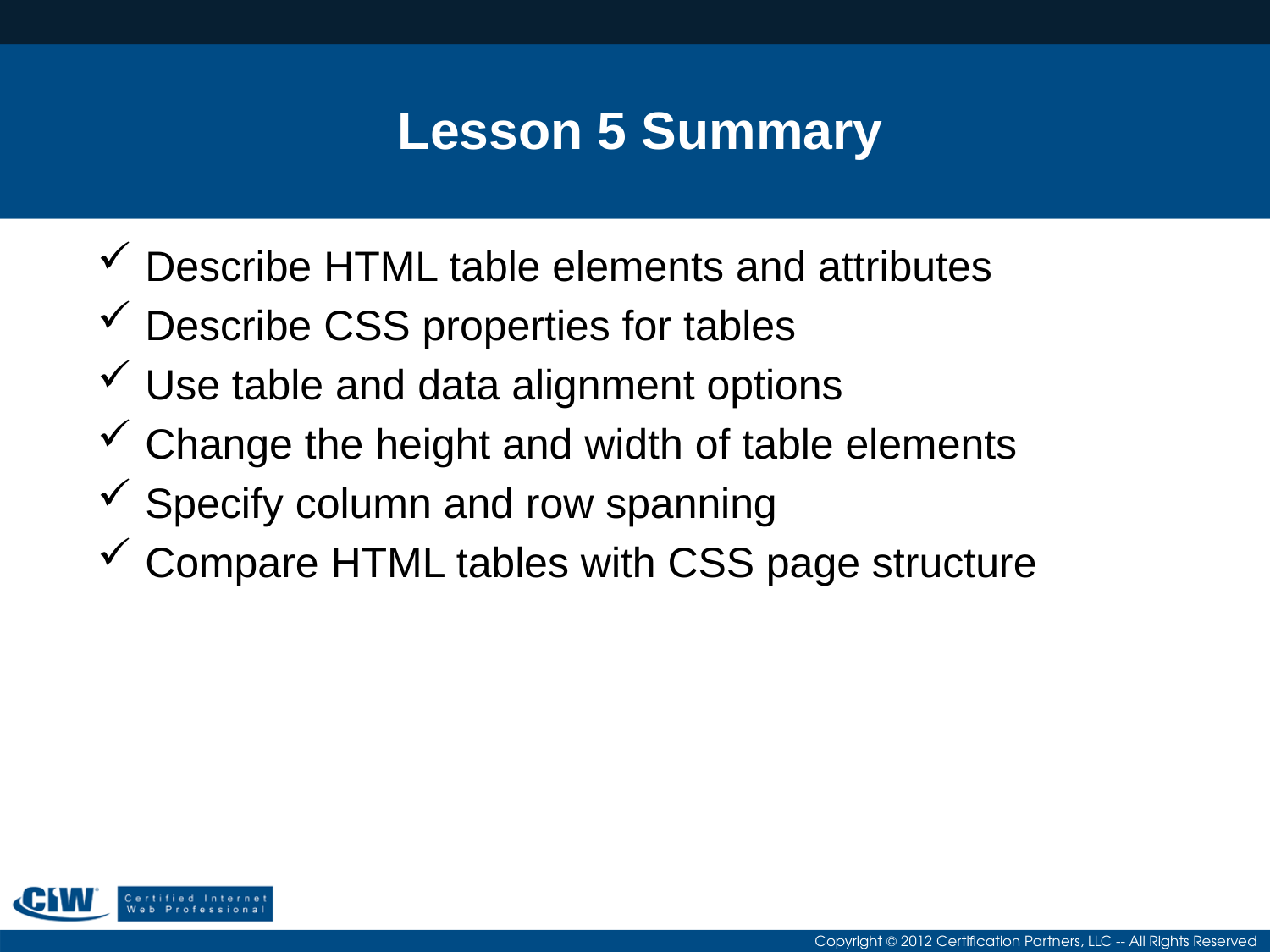

# Lesson 5 Summary
Describe HTML table elements and attributes
Describe CSS properties for tables
Use table and data alignment options
Change the height and width of table elements
Specify column and row spanning
Compare HTML tables with CSS page structure